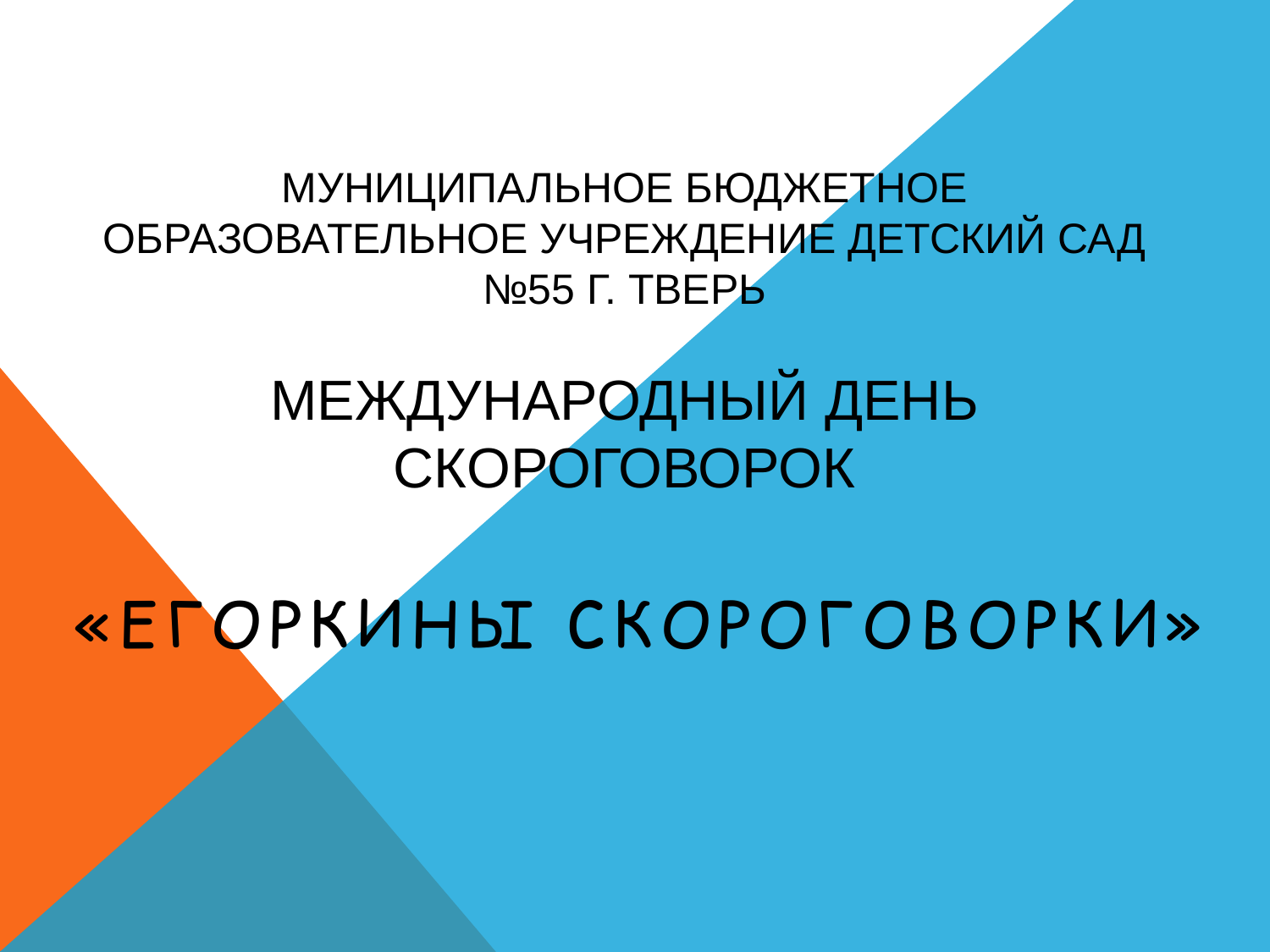

# Муниципальное бюджетное образовательное учреждение детский сад №55 г. тверь Международный день скороговорок

«Егоркины скороговорки»